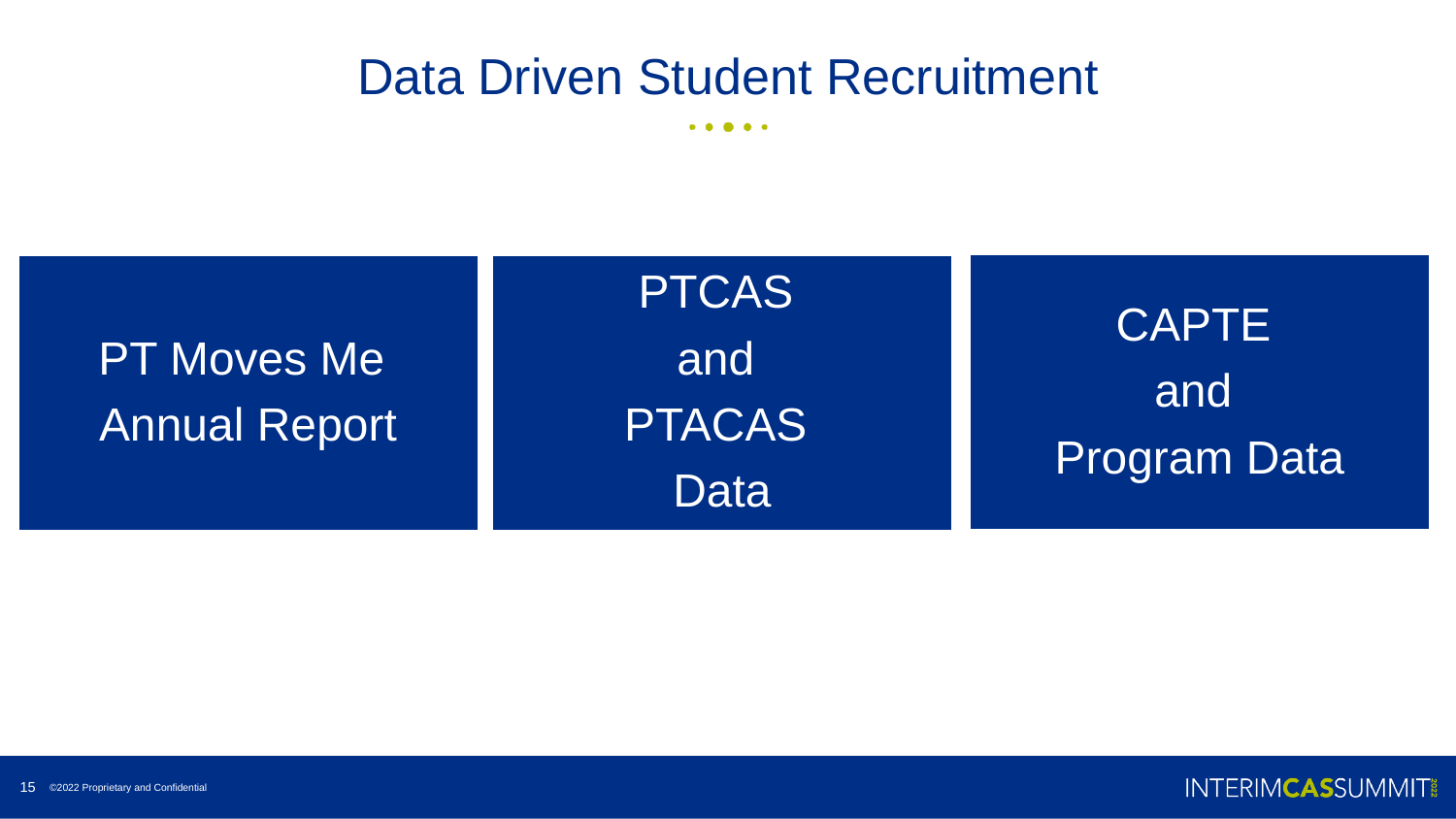

Data Driven Student Recruitment
PT Moves Me
Annual Report
PTCAS
and
PTACAS
Data
CAPTE
and
Program Data